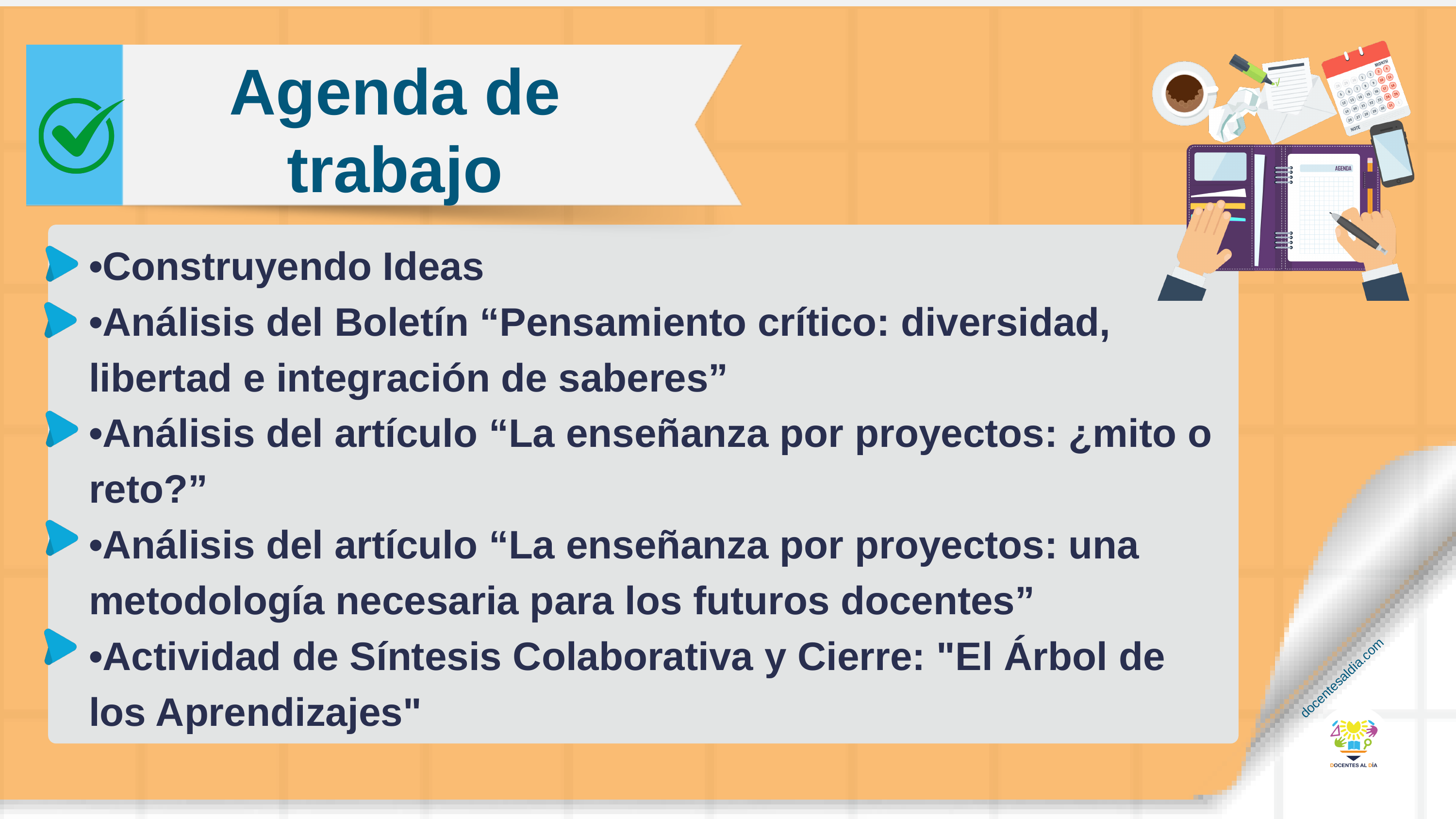

Agenda de trabajo

•Construyendo Ideas
•Análisis del Boletín “Pensamiento crítico: diversidad, libertad e integración de saberes”
•Análisis del artículo “La enseñanza por proyectos: ¿mito o reto?”
•Análisis del artículo “La enseñanza por proyectos: una metodología necesaria para los futuros docentes”
•Actividad de Síntesis Colaborativa y Cierre: "El Árbol de los Aprendizajes"

docentesaldia.com